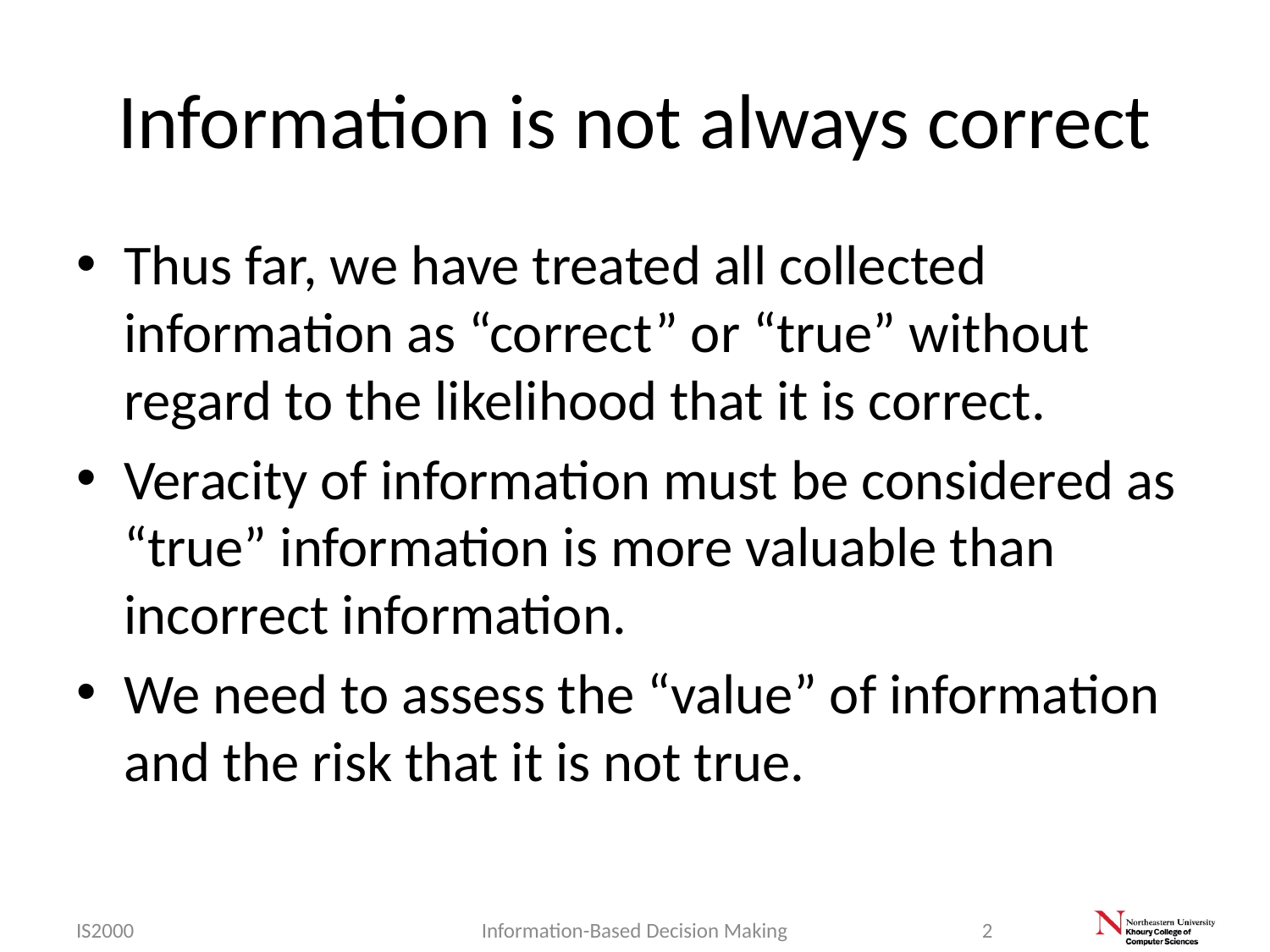

# Information is not always correct
Thus far, we have treated all collected information as “correct” or “true” without regard to the likelihood that it is correct.
Veracity of information must be considered as “true” information is more valuable than incorrect information.
We need to assess the “value” of information and the risk that it is not true.
IS2000
Information-Based Decision Making
2